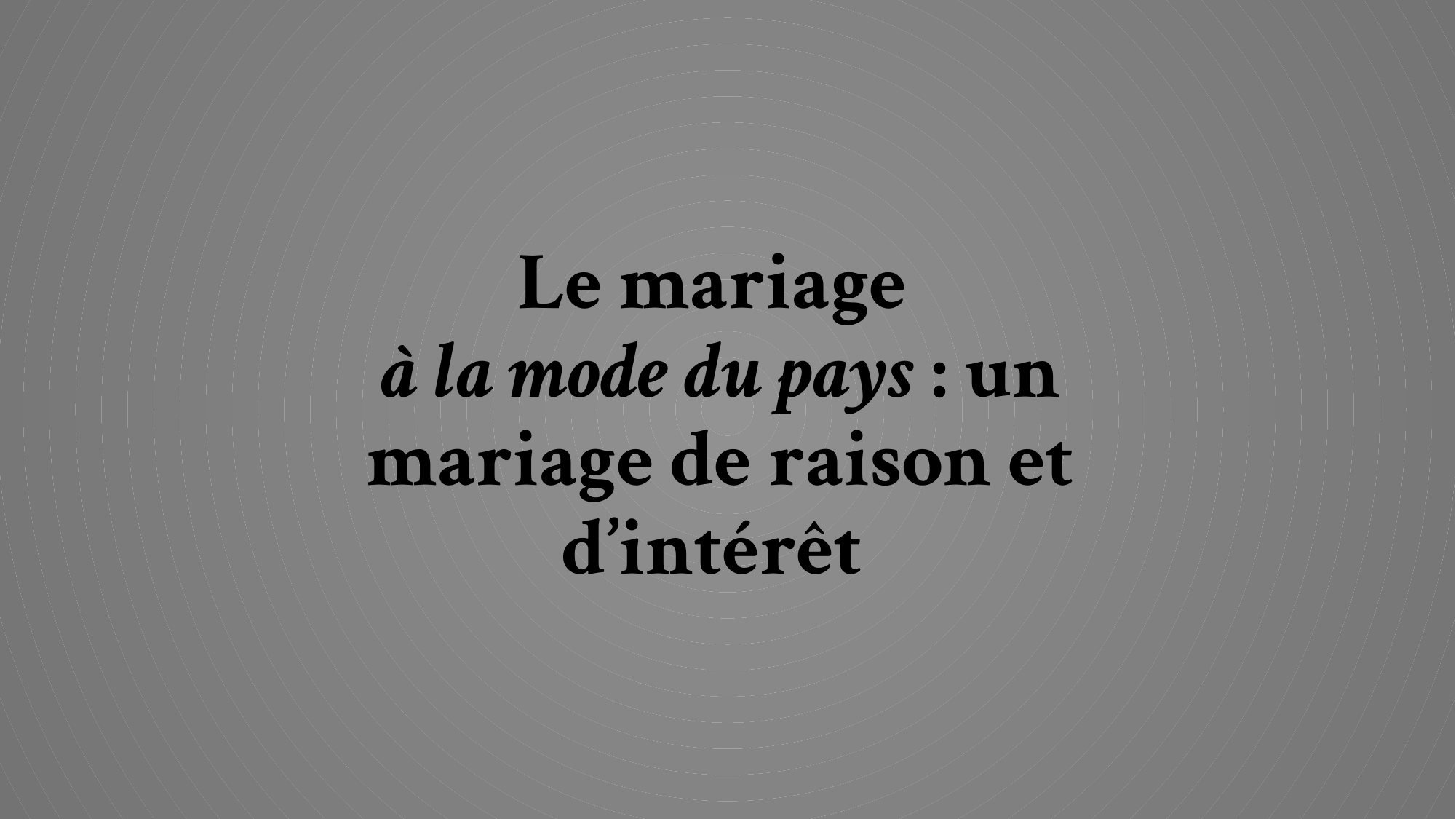

# Le mariage à la mode du pays : un mariage de raison et d’intérêt